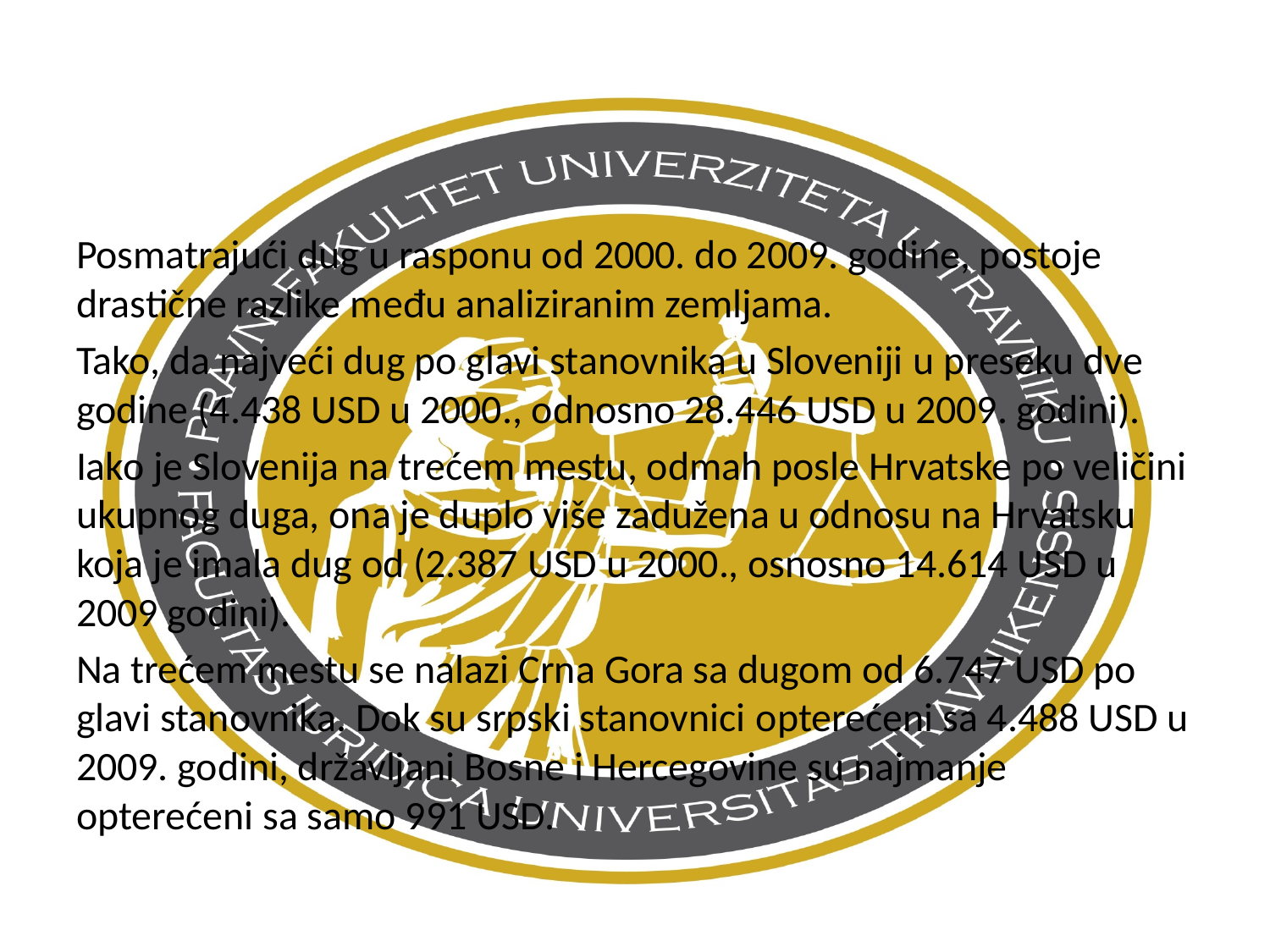

Posmatrajući dug u rasponu od 2000. do 2009. godine, postoje drastične razlike među analiziranim zemljama.
Tako, da najveći dug po glavi stanovnika u Sloveniji u preseku dve godine (4.438 USD u 2000., odnosno 28.446 USD u 2009. godini).
Iako je Slovenija na trećem mestu, odmah posle Hrvatske po veličini ukupnog duga, ona je duplo više zadužena u odnosu na Hrvatsku koja je imala dug od (2.387 USD u 2000., osnosno 14.614 USD u 2009 godini).
Na trećem mestu se nalazi Crna Gora sa dugom od 6.747 USD po glavi stanovnika. Dok su srpski stanovnici opterećeni sa 4.488 USD u 2009. godini, državljani Bosne i Hercegovine su najmanje opterećeni sa samo 991 USD.